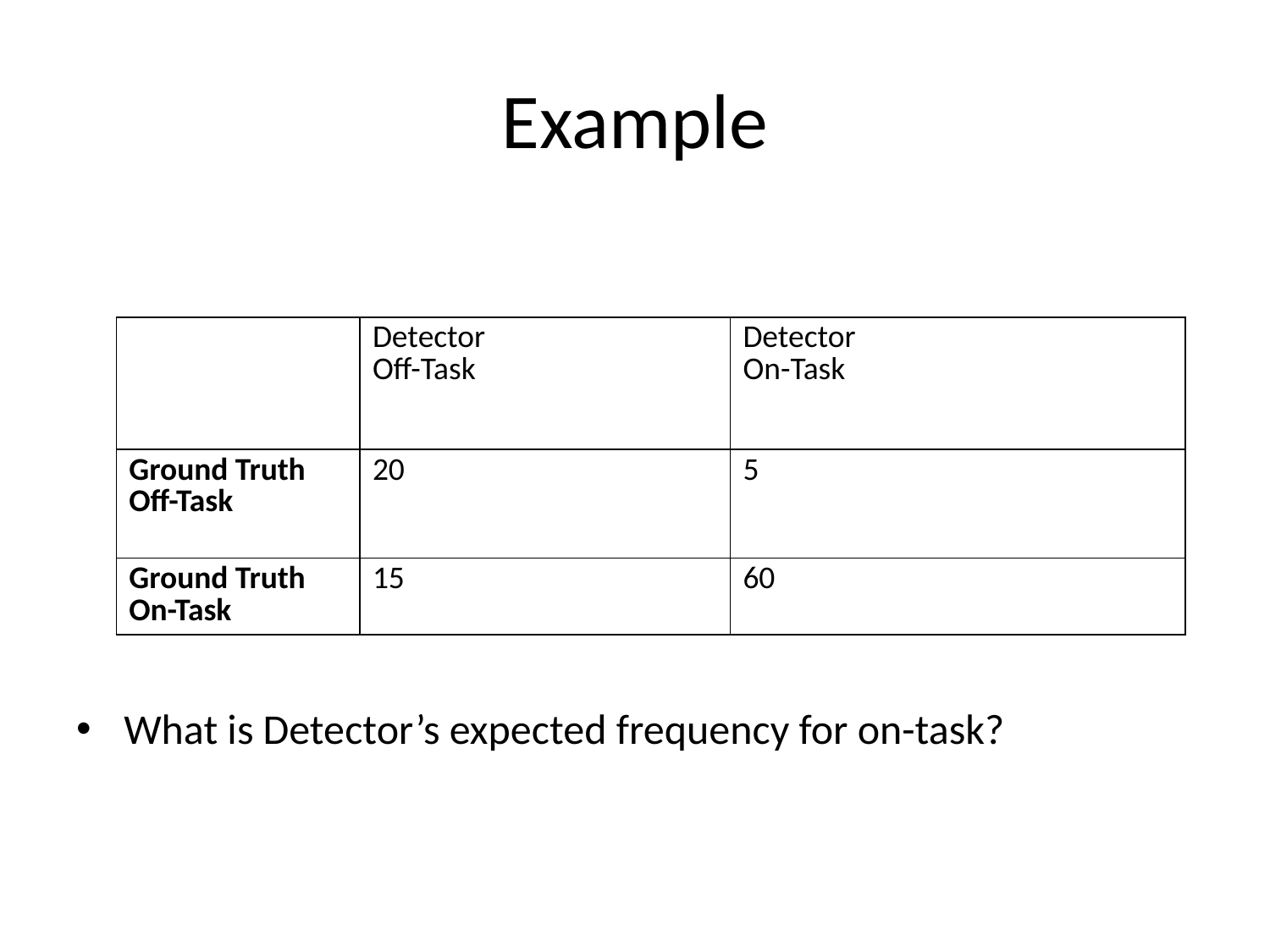

# Example

What is Detector’s expected frequency for on-task?

|  | Detector Off-Task | Detector On-Task |
| --- | --- | --- |
| Ground Truth Off-Task | 20 | 5 |
| Ground Truth On-Task | 15 | 60 |